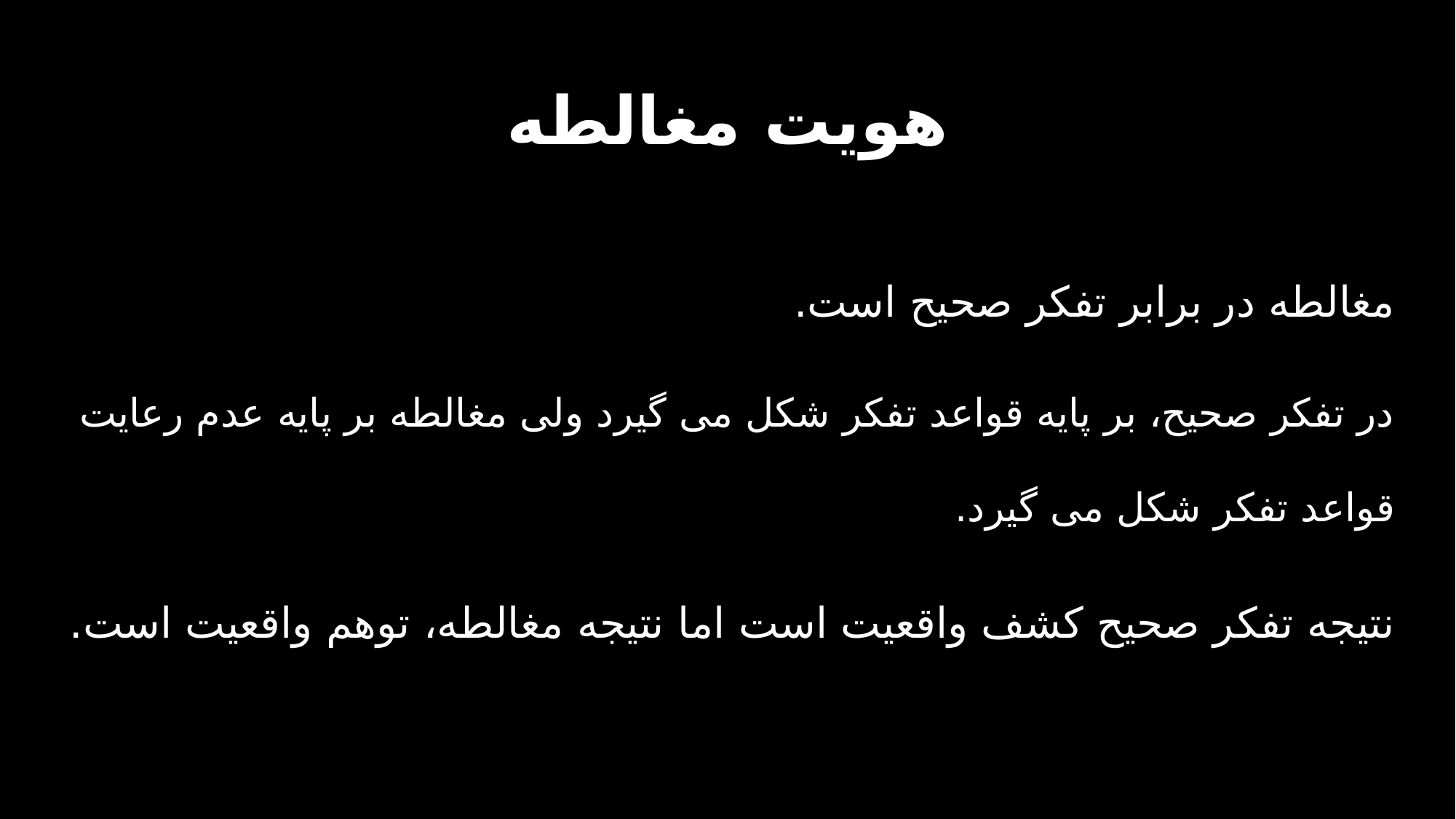

# هویت مغالطه
مغالطه در برابر تفکر صحیح است.
در تفکر صحیح، بر پایه قواعد تفکر شکل می گیرد ولی مغالطه بر پایه عدم رعایت قواعد تفکر شکل می گیرد.
نتیجه تفکر صحیح کشف واقعیت است اما نتیجه مغالطه، توهم واقعیت است.